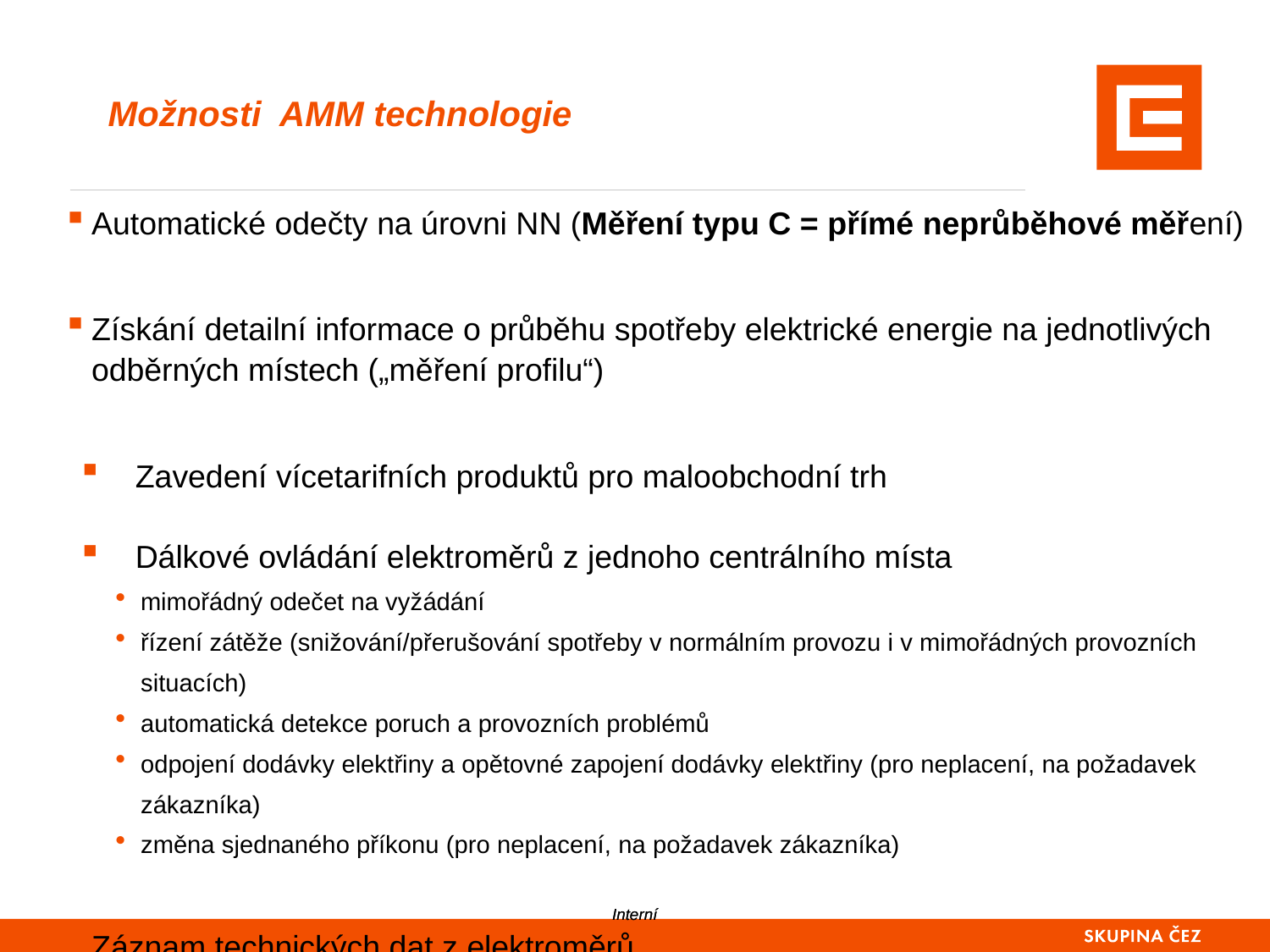

Možnosti  AMM technologie
Automatické odečty na úrovni NN (Měření typu C = přímé neprůběhové měření)

Získání detailní informace o průběhu spotřeby elektrické energie na jednotlivých odběrných místech („měření profilu“)

 Zavedení vícetarifních produktů pro maloobchodní trh

 Dálkové ovládání elektroměrů z jednoho centrálního místa
mimořádný odečet na vyžádání
řízení zátěže (snižování/přerušování spotřeby v normálním provozu i v mimořádných provozních situacích)
automatická detekce poruch a provozních problémů
odpojení dodávky elektřiny a opětovné zapojení dodávky elektřiny (pro neplacení, na požadavek zákazníka)
změna sjednaného příkonu (pro neplacení, na požadavek zákazníka)

Záznam technických dat z elektroměrů